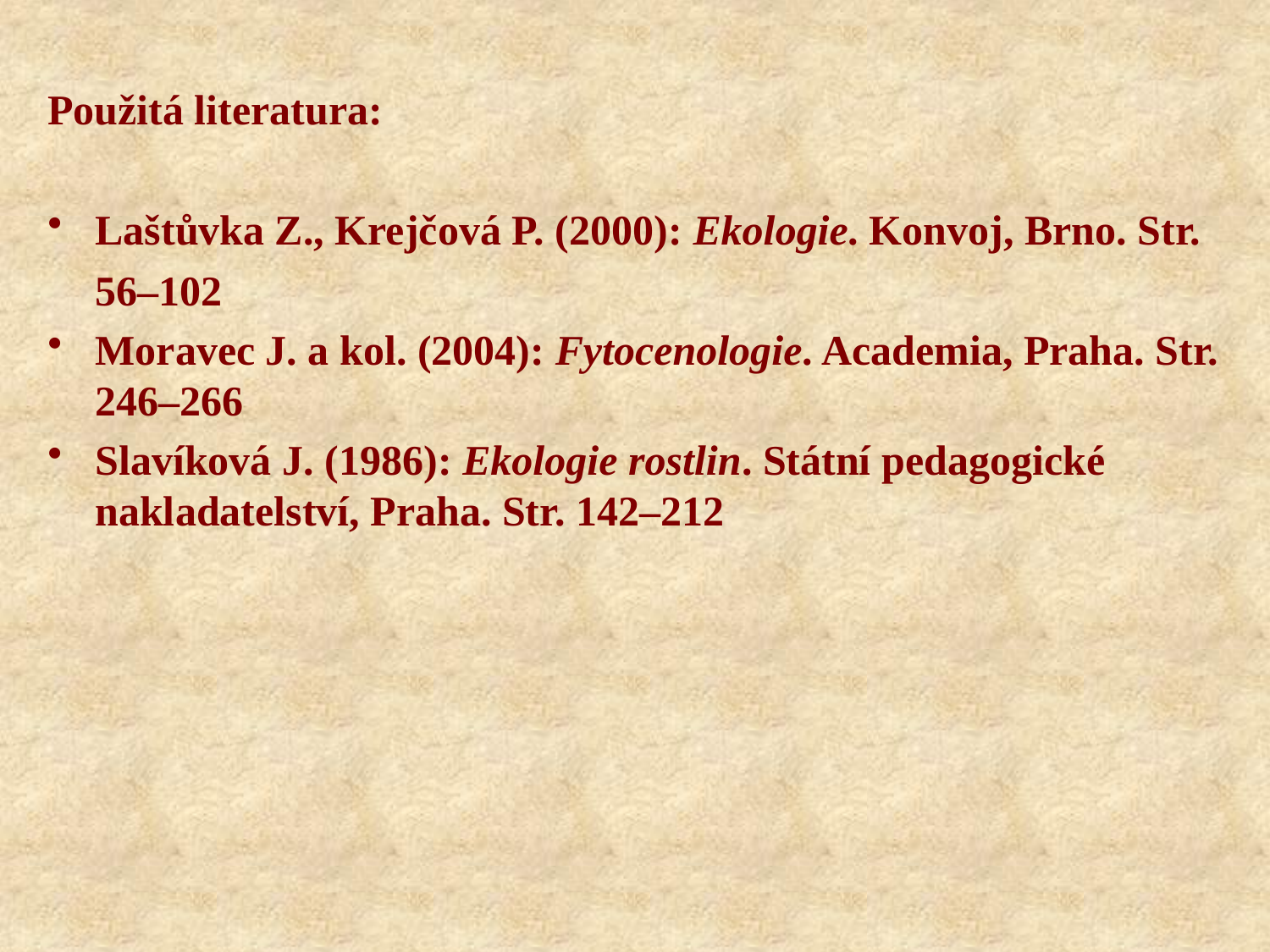

Použitá literatura:

Laštůvka Z., Krejčová P. (2000): Ekologie. Konvoj, Brno. Str. 56–102
Moravec J. a kol. (2004): Fytocenologie. Academia, Praha. Str. 246–266
Slavíková J. (1986): Ekologie rostlin. Státní pedagogické nakladatelství, Praha. Str. 142–212